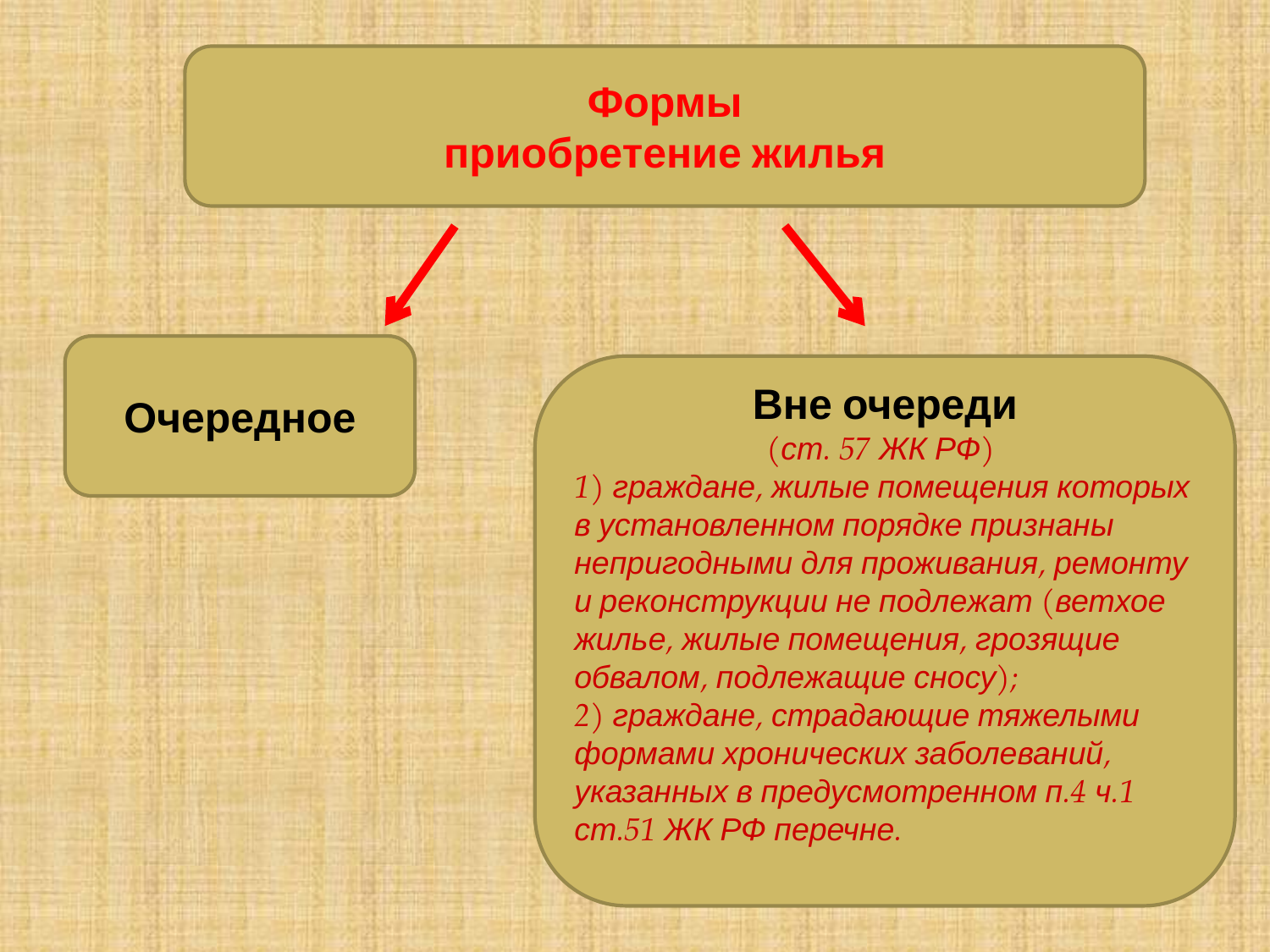

Формы
приобретение жилья
Очередное
Вне очереди
(ст. 57 ЖК РФ)
1) граждане, жилые помещения которых в установленном порядке признаны непригодными для проживания, ремонту и реконструкции не подлежат (ветхое жилье, жилые помещения, грозящие обвалом, подлежащие сносу);
2) граждане, страдающие тяжелыми формами хронических заболеваний, указанных в предусмотренном п.4 ч.1 ст.51 ЖК РФ перечне.